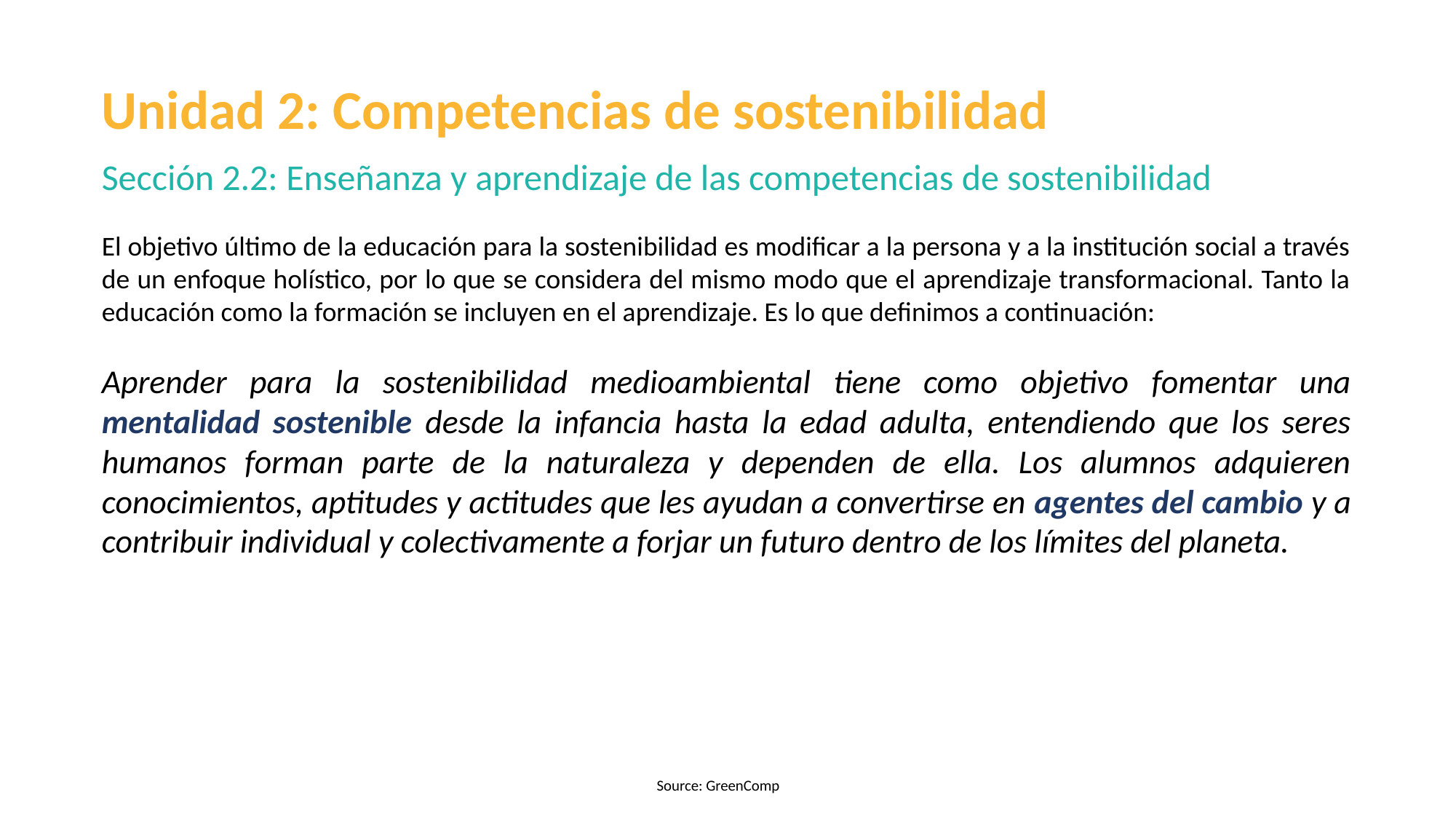

Unidad 2: Competencias de sostenibilidad
Sección 2.2: Enseñanza y aprendizaje de las competencias de sostenibilidad
El objetivo último de la educación para la sostenibilidad es modificar a la persona y a la institución social a través de un enfoque holístico, por lo que se considera del mismo modo que el aprendizaje transformacional. Tanto la educación como la formación se incluyen en el aprendizaje. Es lo que definimos a continuación:

Aprender para la sostenibilidad medioambiental tiene como objetivo fomentar una mentalidad sostenible desde la infancia hasta la edad adulta, entendiendo que los seres humanos forman parte de la naturaleza y dependen de ella. Los alumnos adquieren conocimientos, aptitudes y actitudes que les ayudan a convertirse en agentes del cambio y a contribuir individual y colectivamente a forjar un futuro dentro de los límites del planeta.
Source: GreenComp